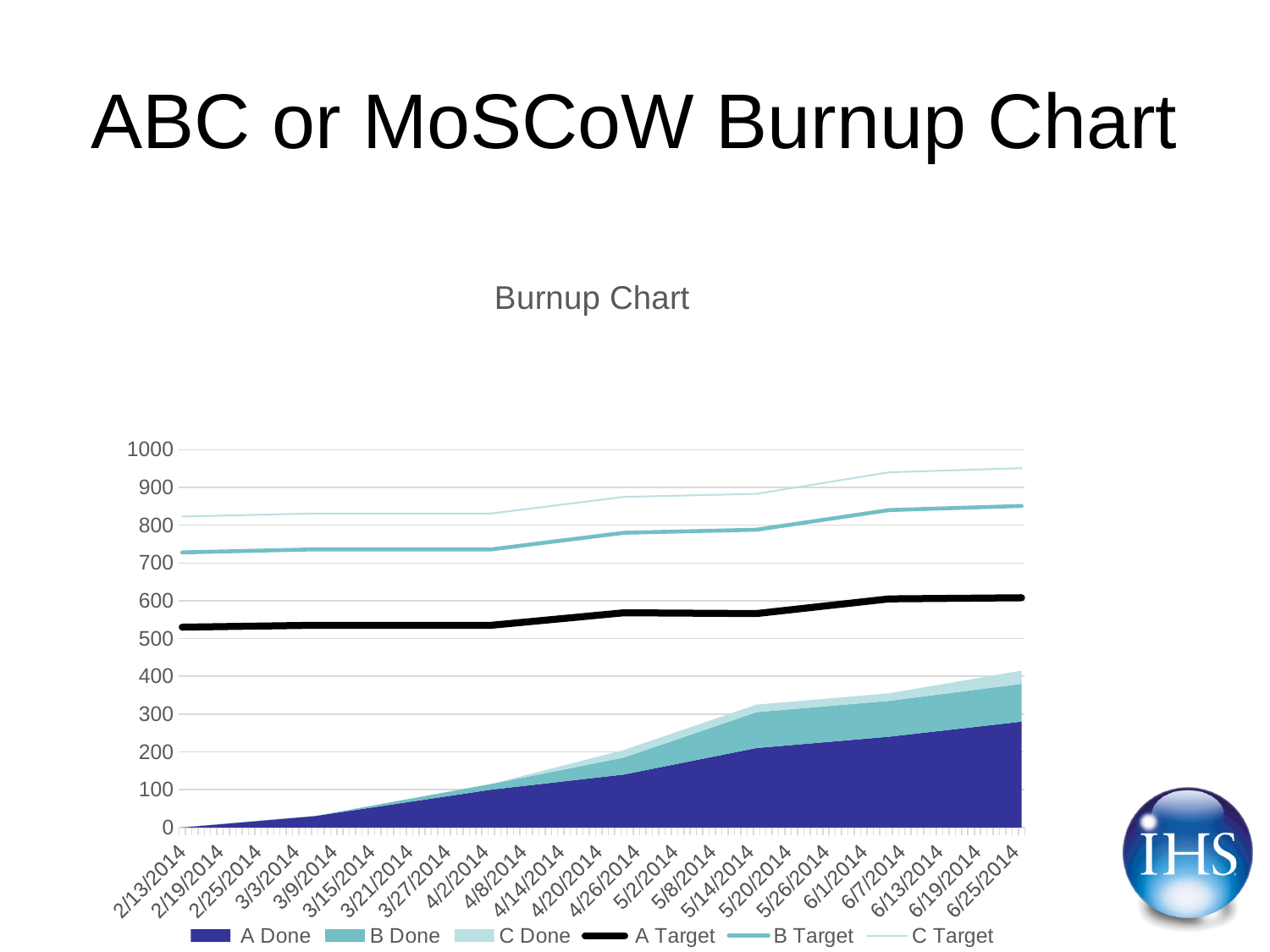

# ABC or MoSCoW Burnup Chart

### Chart: Burnup Chart

| Category |  A Done | B Done | C Done |  A Target | B Target | C Target |
|---|---|---|---|---|---|---|
| 41683 | 0.0 | 0.0 | 0.0 | 530.0 | 198.0 | 95.0 |
| 41704 | 30.0 | 0.0 | 0.0 | 535.0 | 201.0 | 95.0 |
| 41732 | 100.0 | 15.0 | 0.0 | 535.0 | 201.0 | 95.0 |
| 41753 | 140.0 | 45.0 | 20.0 | 568.0 | 212.0 | 95.0 |
| 41774 | 210.0 | 95.0 | 20.0 | 566.0 | 222.0 | 95.0 |
| 41795 | 240.0 | 95.0 | 20.0 | 605.0 | 235.0 | 100.0 |
| 41816 | 280.0 | 100.0 | 35.0 | 608.0 | 243.0 | 100.0 |